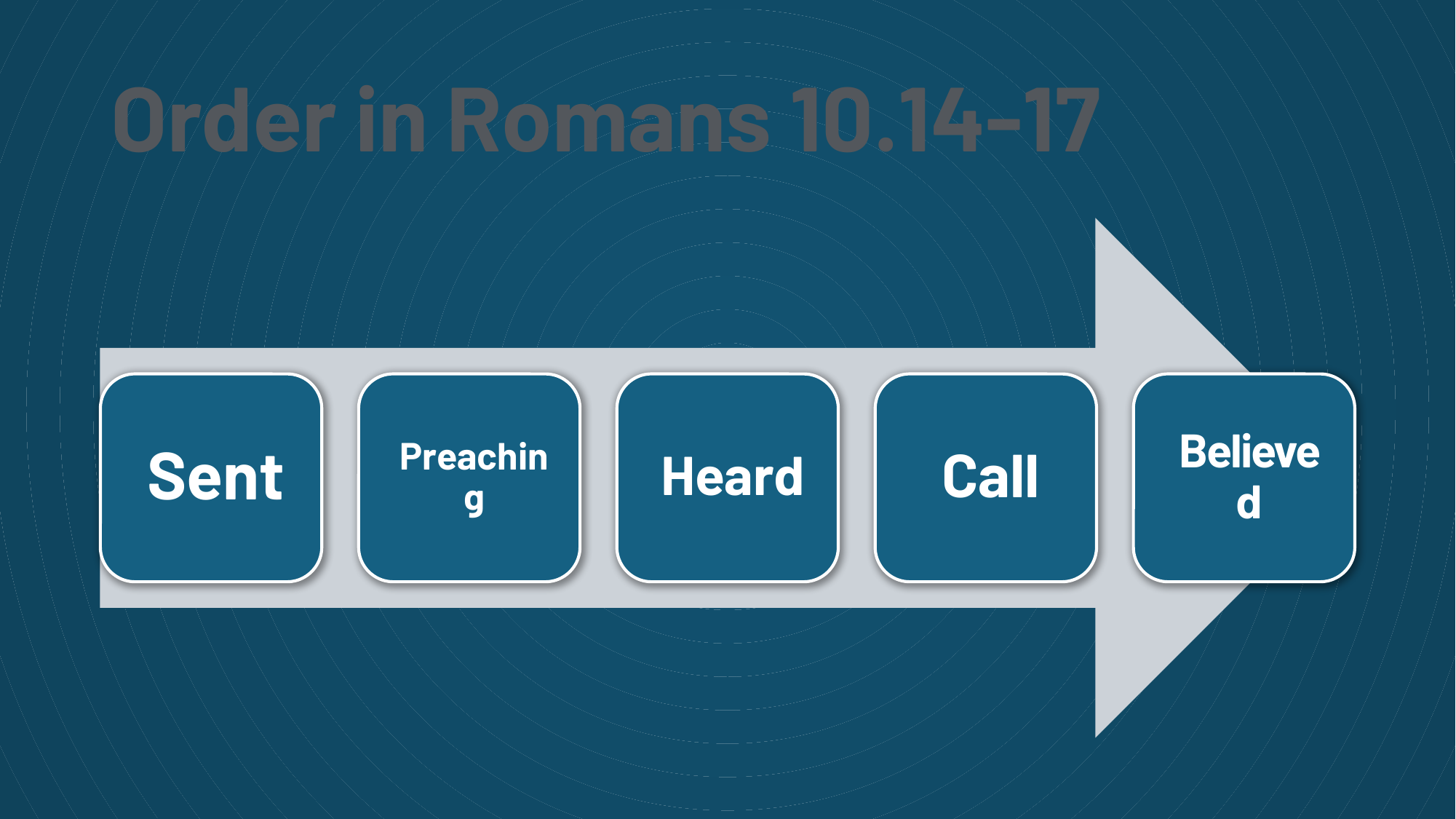

# Order in Romans 10.14-17
Sent
Preaching
Heard
Call
Believed